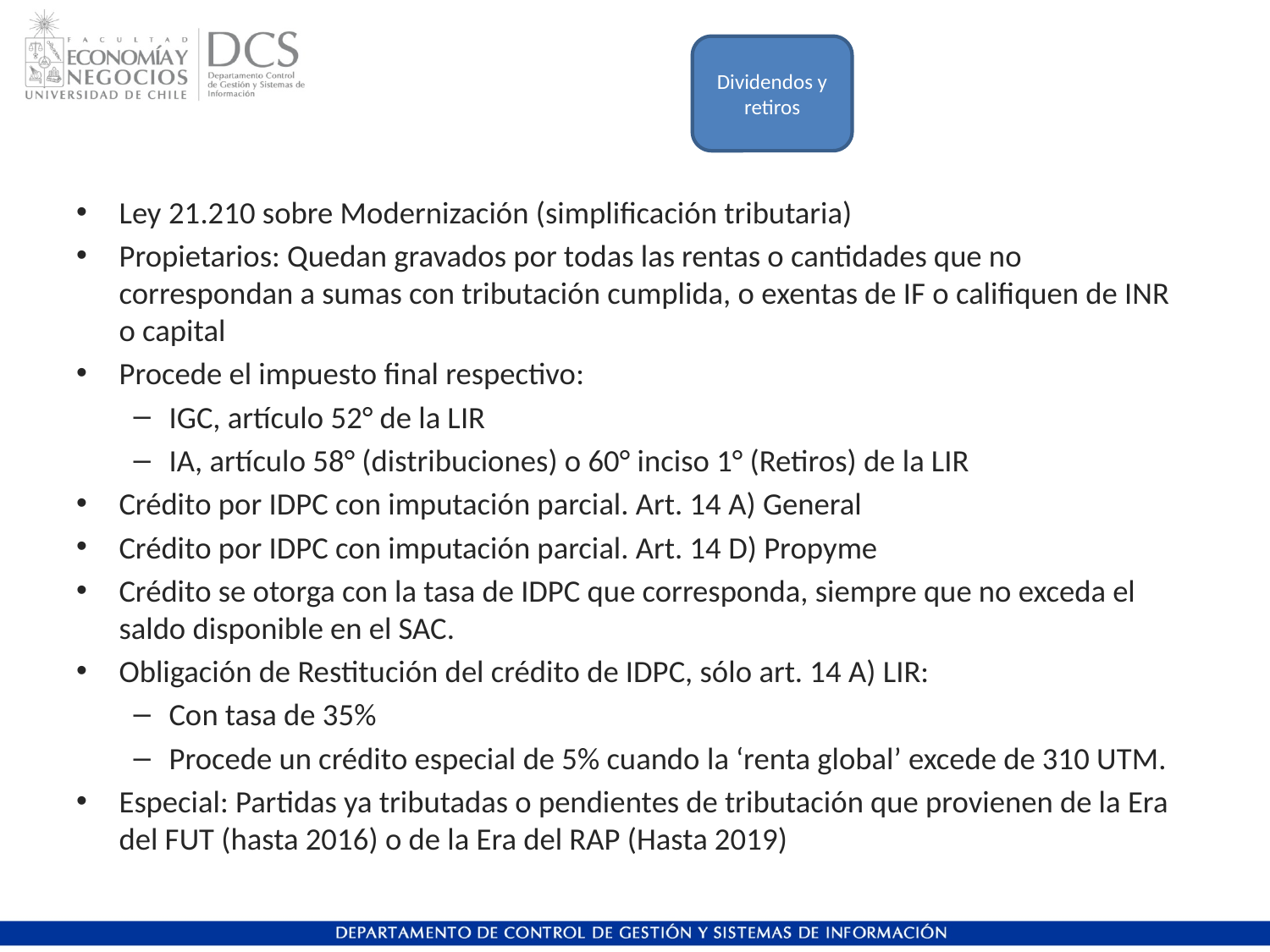

Dividendos y retiros
Ley 21.210 sobre Modernización (simplificación tributaria)
Propietarios: Quedan gravados por todas las rentas o cantidades que no correspondan a sumas con tributación cumplida, o exentas de IF o califiquen de INR o capital
Procede el impuesto final respectivo:
IGC, artículo 52° de la LIR
IA, artículo 58° (distribuciones) o 60° inciso 1° (Retiros) de la LIR
Crédito por IDPC con imputación parcial. Art. 14 A) General
Crédito por IDPC con imputación parcial. Art. 14 D) Propyme
Crédito se otorga con la tasa de IDPC que corresponda, siempre que no exceda el saldo disponible en el SAC.
Obligación de Restitución del crédito de IDPC, sólo art. 14 A) LIR:
Con tasa de 35%
Procede un crédito especial de 5% cuando la ‘renta global’ excede de 310 UTM.
Especial: Partidas ya tributadas o pendientes de tributación que provienen de la Era del FUT (hasta 2016) o de la Era del RAP (Hasta 2019)